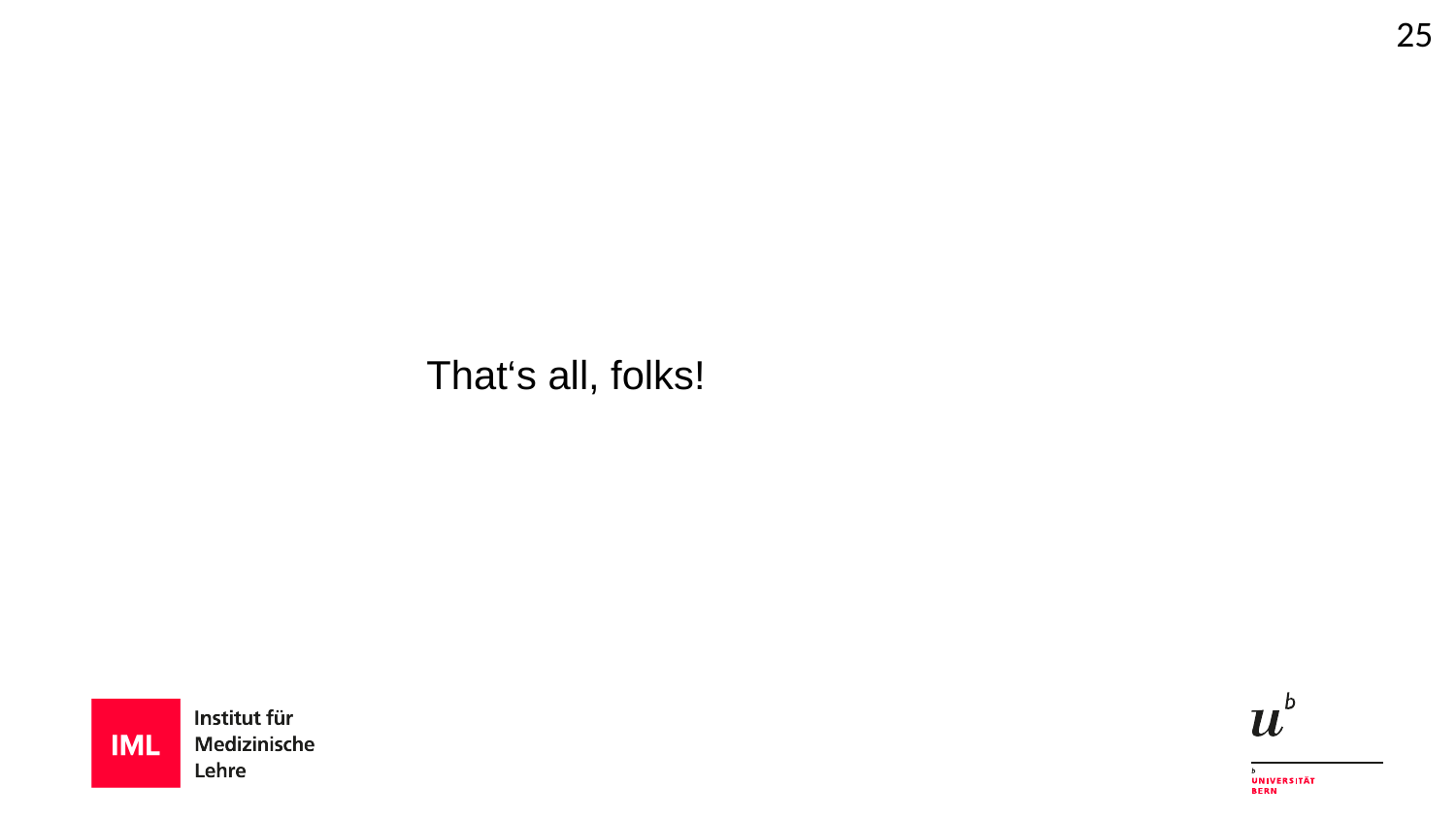

That‘s all, folks!
Danke für Ihre Aufmerksamkeit!